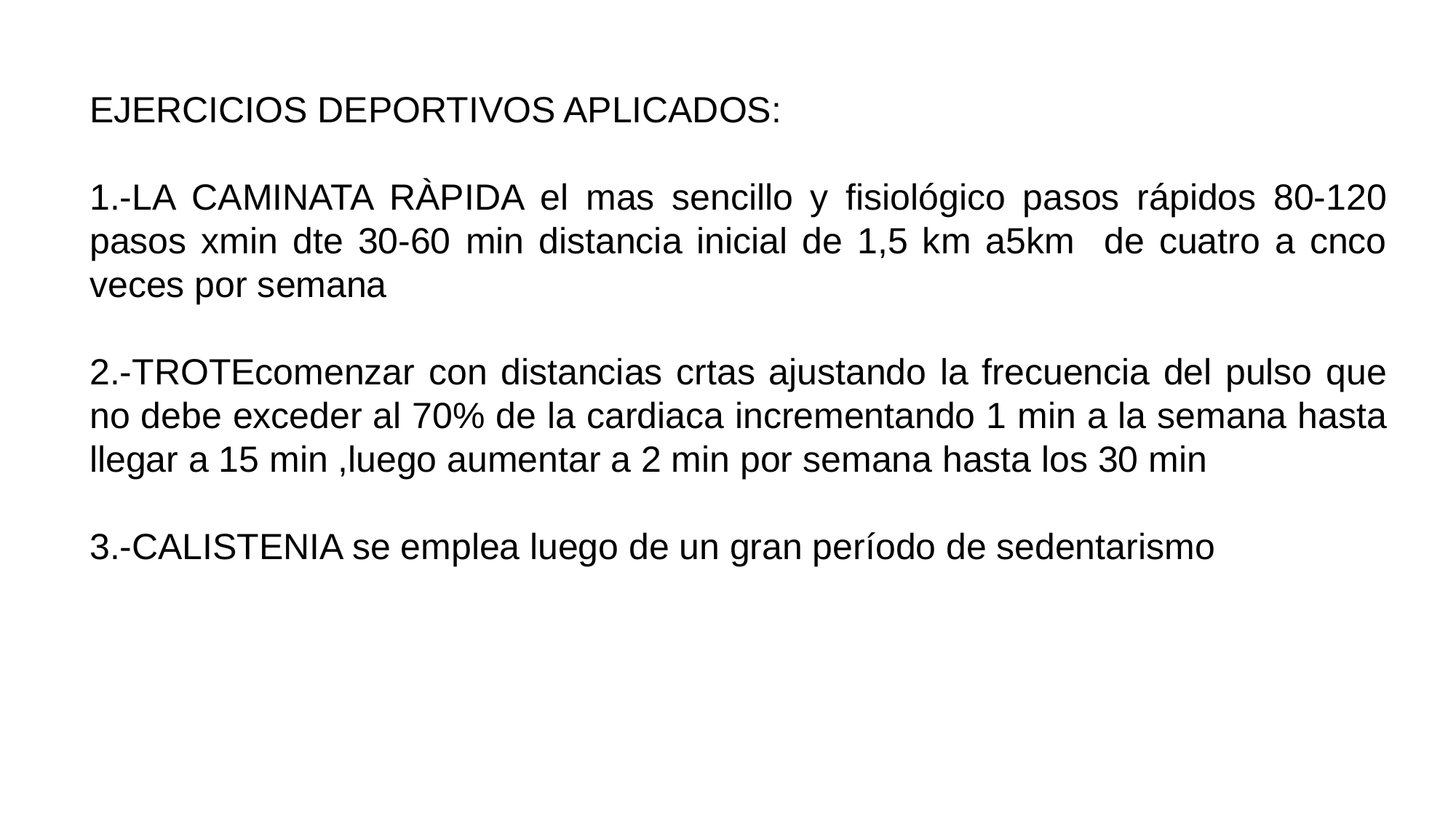

EJERCICIOS DEPORTIVOS APLICADOS:

1.-LA CAMINATA RÀPIDA el mas sencillo y fisiológico pasos rápidos 80-120 pasos xmin dte 30-60 min distancia inicial de 1,5 km a5km  de cuatro a cnco veces por semana

2.-TROTEcomenzar con distancias crtas ajustando la frecuencia del pulso que no debe exceder al 70% de la cardiaca incrementando 1 min a la semana hasta llegar a 15 min ,luego aumentar a 2 min por semana hasta los 30 min

3.-CALISTENIA se emplea luego de un gran período de sedentarismo